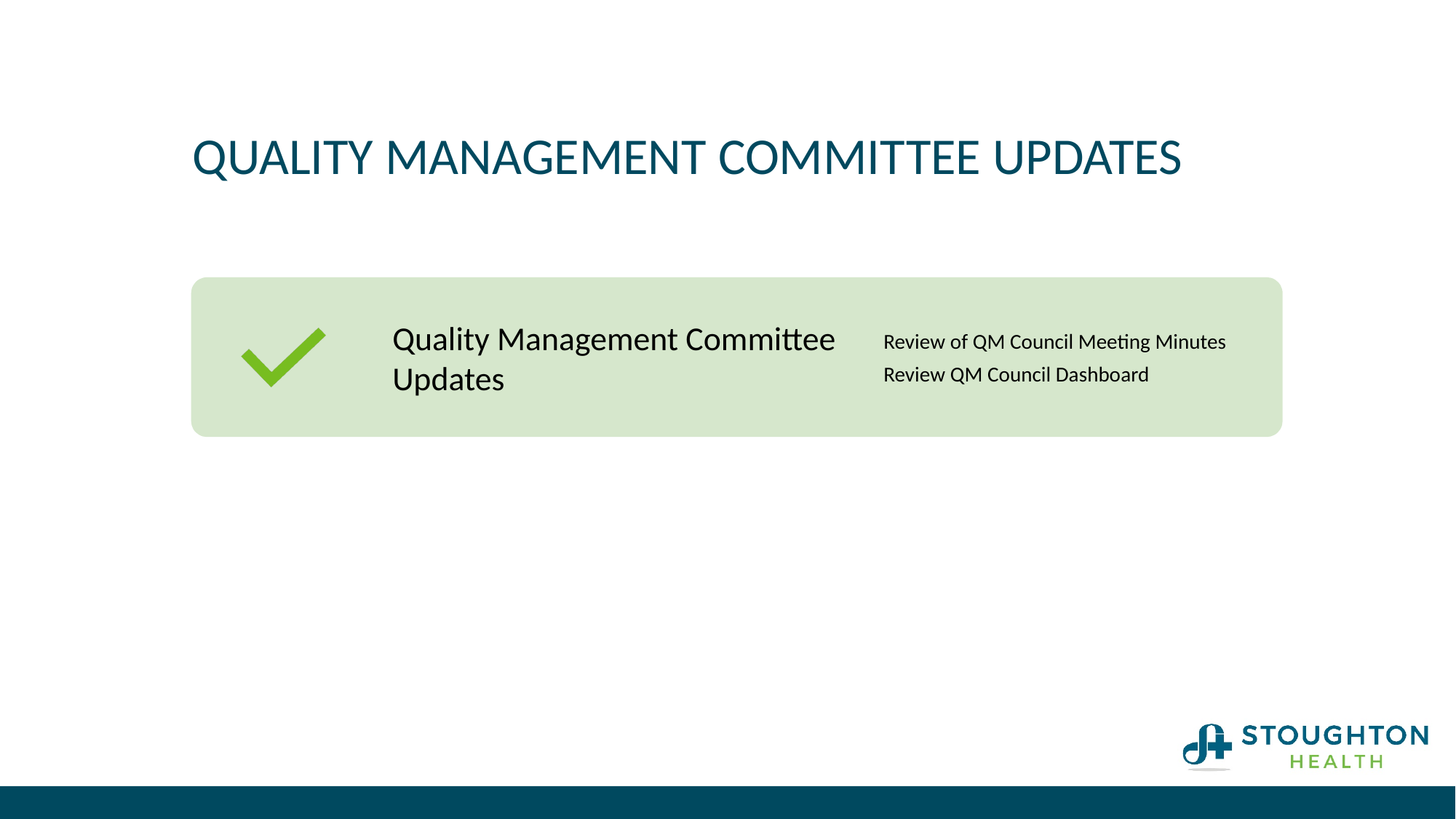

# Quality Management Committee Updates
Quality Management Committee Updates
Review of QM Council Meeting Minutes
Review QM Council Dashboard